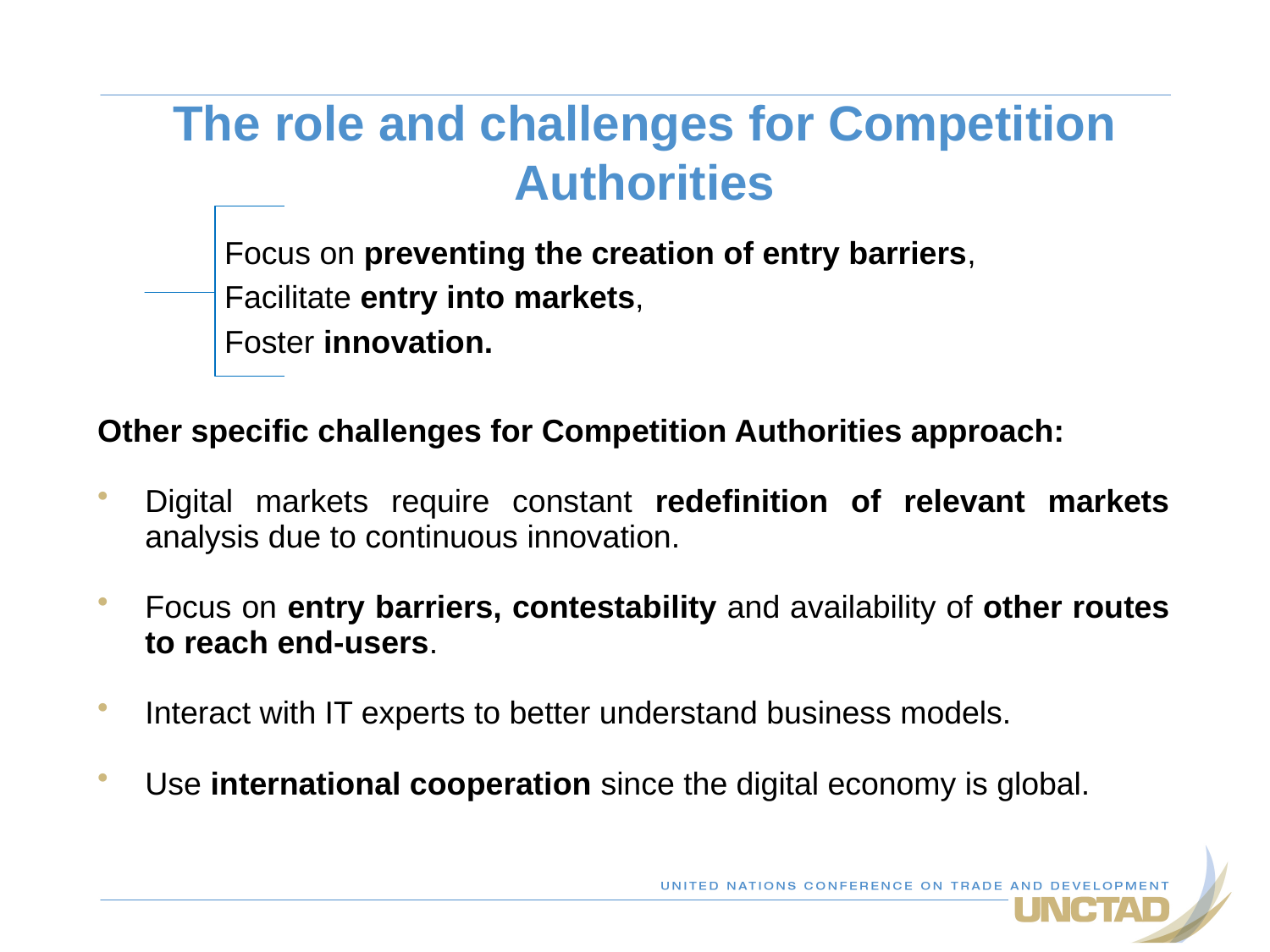

# The role and challenges for Competition Authorities

	Focus on preventing the creation of entry barriers,
	Facilitate entry into markets,
	Foster innovation.

Other specific challenges for Competition Authorities approach:

Digital markets require constant redefinition of relevant markets analysis due to continuous innovation.

Focus on entry barriers, contestability and availability of other routes to reach end-users.

Interact with IT experts to better understand business models.

Use international cooperation since the digital economy is global.